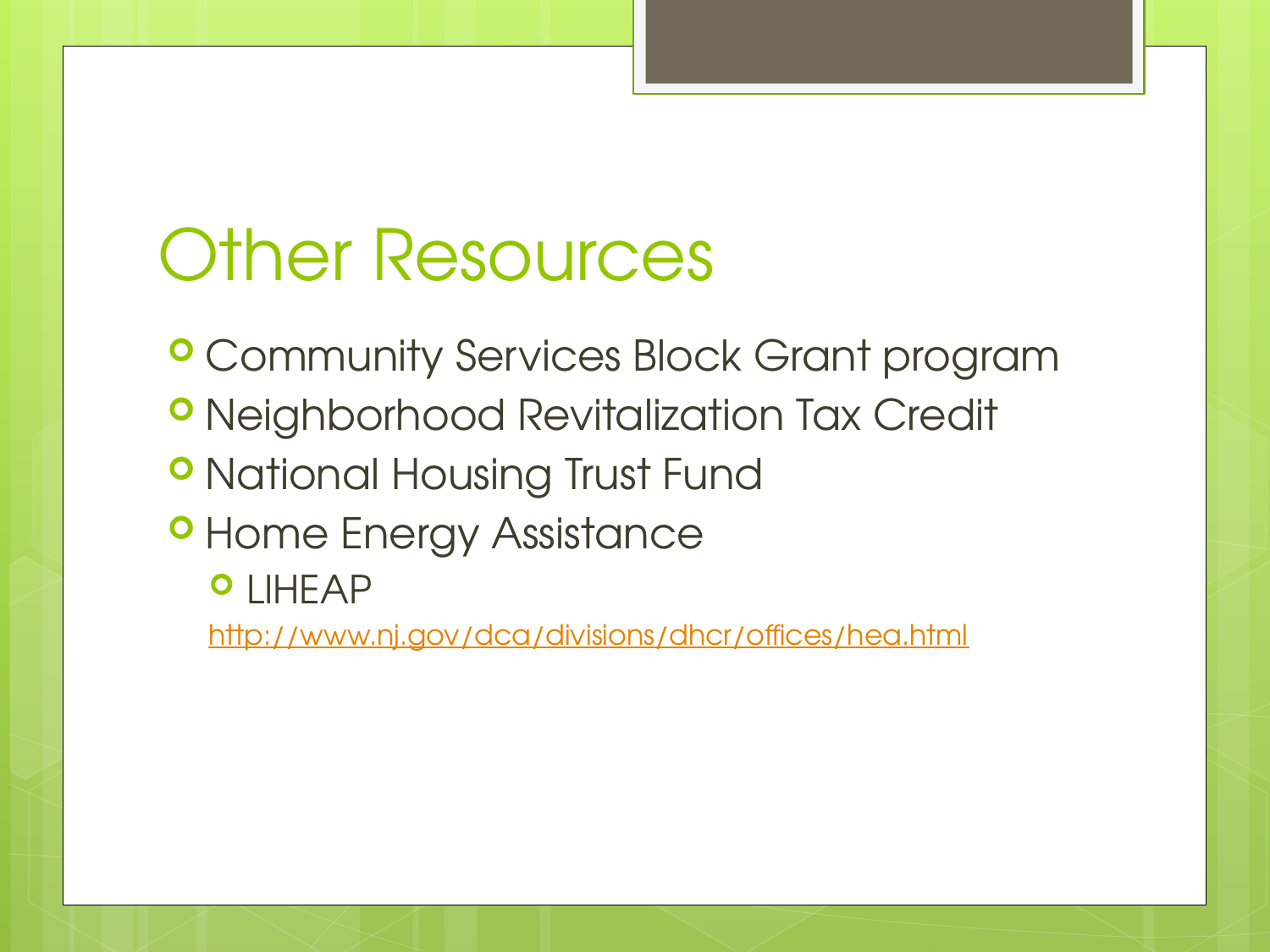

# Other Resources
Community Services Block Grant program
Neighborhood Revitalization Tax Credit
National Housing Trust Fund
Home Energy Assistance
LIHEAP
http://www.nj.gov/dca/divisions/dhcr/offices/hea.html